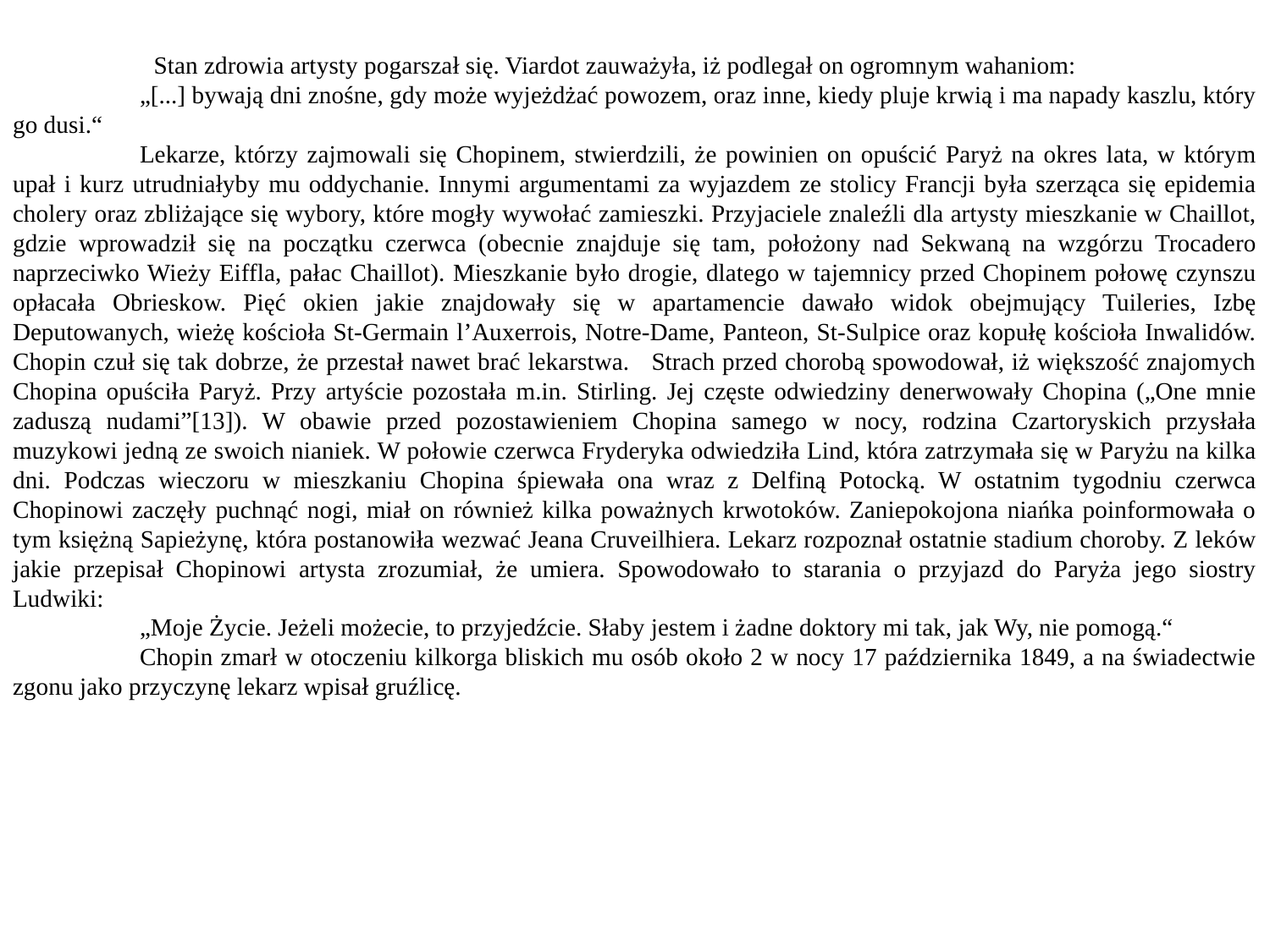

Stan zdrowia artysty pogarszał się. Viardot zauważyła, iż podlegał on ogromnym wahaniom:
	„[...] bywają dni znośne, gdy może wyjeżdżać powozem, oraz inne, kiedy pluje krwią i ma napady kaszlu, który go dusi.“
	Lekarze, którzy zajmowali się Chopinem, stwierdzili, że powinien on opuścić Paryż na okres lata, w którym upał i kurz utrudniałyby mu oddychanie. Innymi argumentami za wyjazdem ze stolicy Francji była szerząca się epidemia cholery oraz zbliżające się wybory, które mogły wywołać zamieszki. Przyjaciele znaleźli dla artysty mieszkanie w Chaillot, gdzie wprowadził się na początku czerwca (obecnie znajduje się tam, położony nad Sekwaną na wzgórzu Trocadero naprzeciwko Wieży Eiffla, pałac Chaillot). Mieszkanie było drogie, dlatego w tajemnicy przed Chopinem połowę czynszu opłacała Obrieskow. Pięć okien jakie znajdowały się w apartamencie dawało widok obejmujący Tuileries, Izbę Deputowanych, wieżę kościoła St-Germain l’Auxerrois, Notre-Dame, Panteon, St-Sulpice oraz kopułę kościoła Inwalidów. Chopin czuł się tak dobrze, że przestał nawet brać lekarstwa.   Strach przed chorobą spowodował, iż większość znajomych Chopina opuściła Paryż. Przy artyście pozostała m.in. Stirling. Jej częste odwiedziny denerwowały Chopina („One mnie zaduszą nudami”[13]). W obawie przed pozostawieniem Chopina samego w nocy, rodzina Czartoryskich przysłała muzykowi jedną ze swoich nianiek. W połowie czerwca Fryderyka odwiedziła Lind, która zatrzymała się w Paryżu na kilka dni. Podczas wieczoru w mieszkaniu Chopina śpiewała ona wraz z Delfiną Potocką. W ostatnim tygodniu czerwca Chopinowi zaczęły puchnąć nogi, miał on również kilka poważnych krwotoków. Zaniepokojona niańka poinformowała o tym księżną Sapieżynę, która postanowiła wezwać Jeana Cruveilhiera. Lekarz rozpoznał ostatnie stadium choroby. Z leków jakie przepisał Chopinowi artysta zrozumiał, że umiera. Spowodowało to starania o przyjazd do Paryża jego siostry Ludwiki:
	„Moje Życie. Jeżeli możecie, to przyjedźcie. Słaby jestem i żadne doktory mi tak, jak Wy, nie pomogą.“
	Chopin zmarł w otoczeniu kilkorga bliskich mu osób około 2 w nocy 17 października 1849, a na świadectwie zgonu jako przyczynę lekarz wpisał gruźlicę.